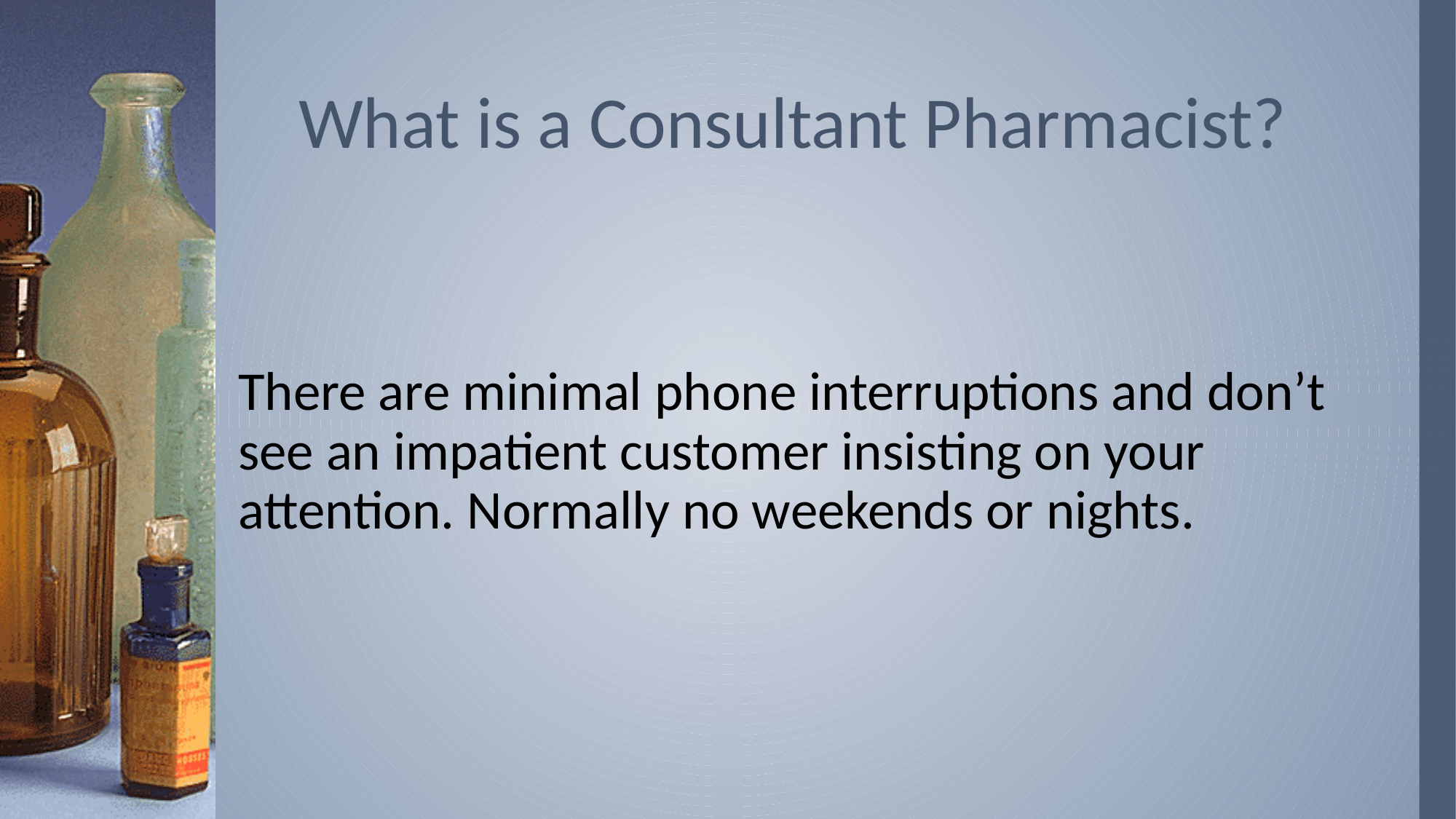

# What is a Consultant Pharmacist?

There are minimal phone interruptions and don’t see an impatient customer insisting on your attention. Normally no weekends or nights.